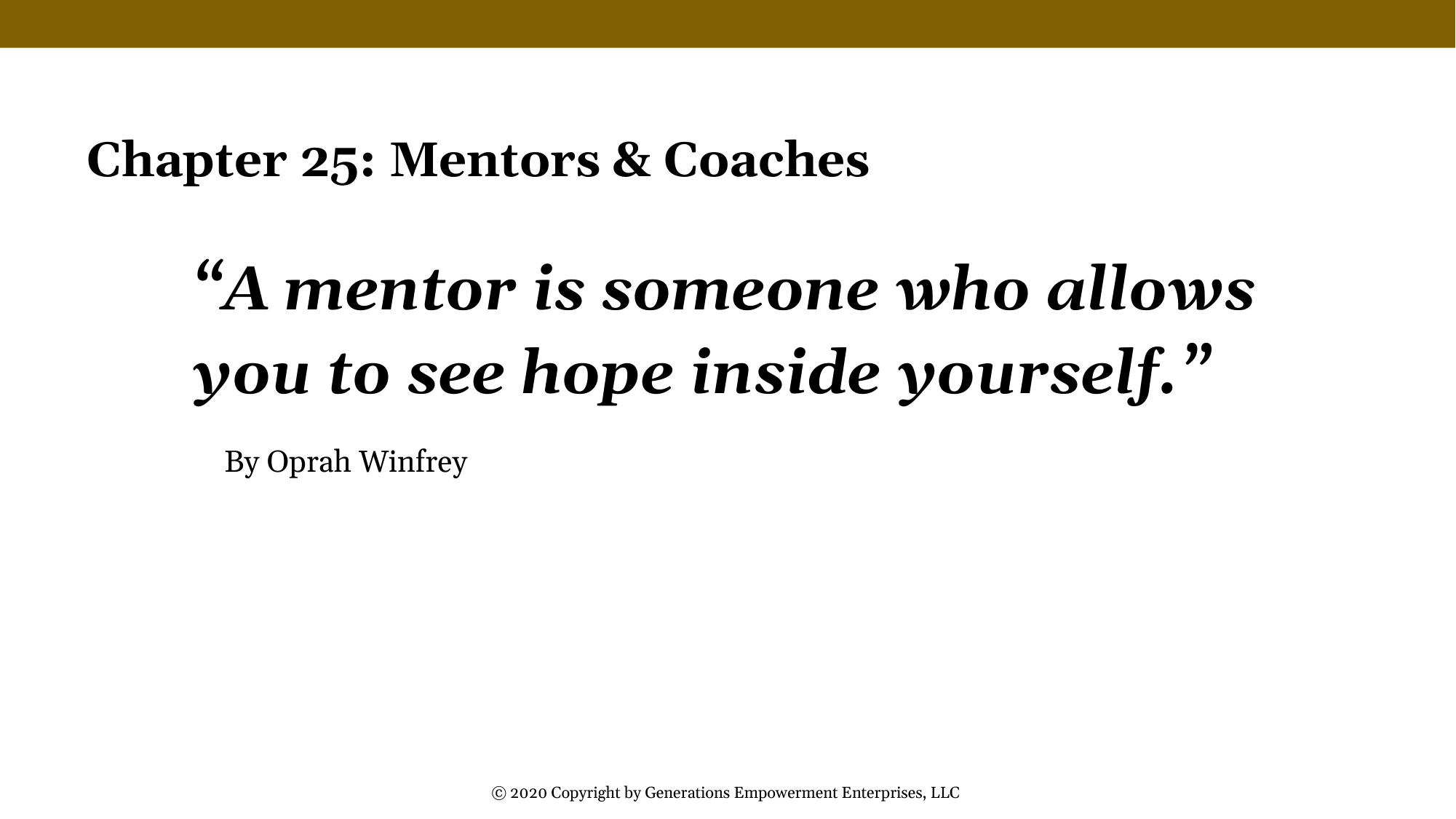

Chapter 25: Mentors & Coaches
“A mentor is someone who allows you to see hope inside yourself.”

By Oprah Winfrey

© 2020 Copyright by Generations Empowerment Enterprises, LLC